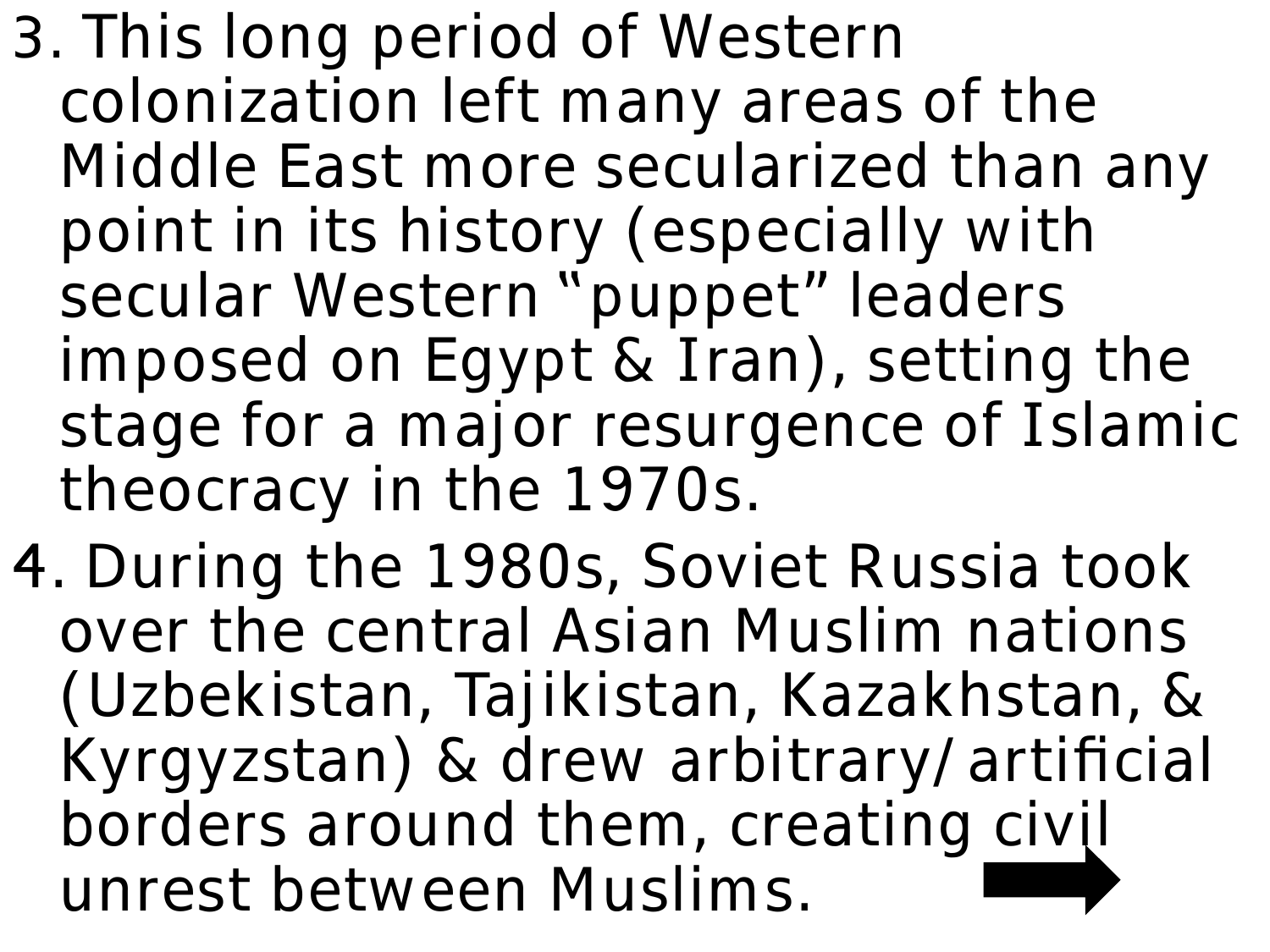

3. This long period of Western colonization left many areas of the Middle East more secularized than any point in its history (especially with secular Western “puppet” leaders imposed on Egypt & Iran), setting the stage for a major resurgence of Islamic theocracy in the 1970s.
4. During the 1980s, Soviet Russia took over the central Asian Muslim nations (Uzbekistan, Tajikistan, Kazakhstan, & Kyrgyzstan) & drew arbitrary/artificial borders around them, creating civil unrest between Muslims.